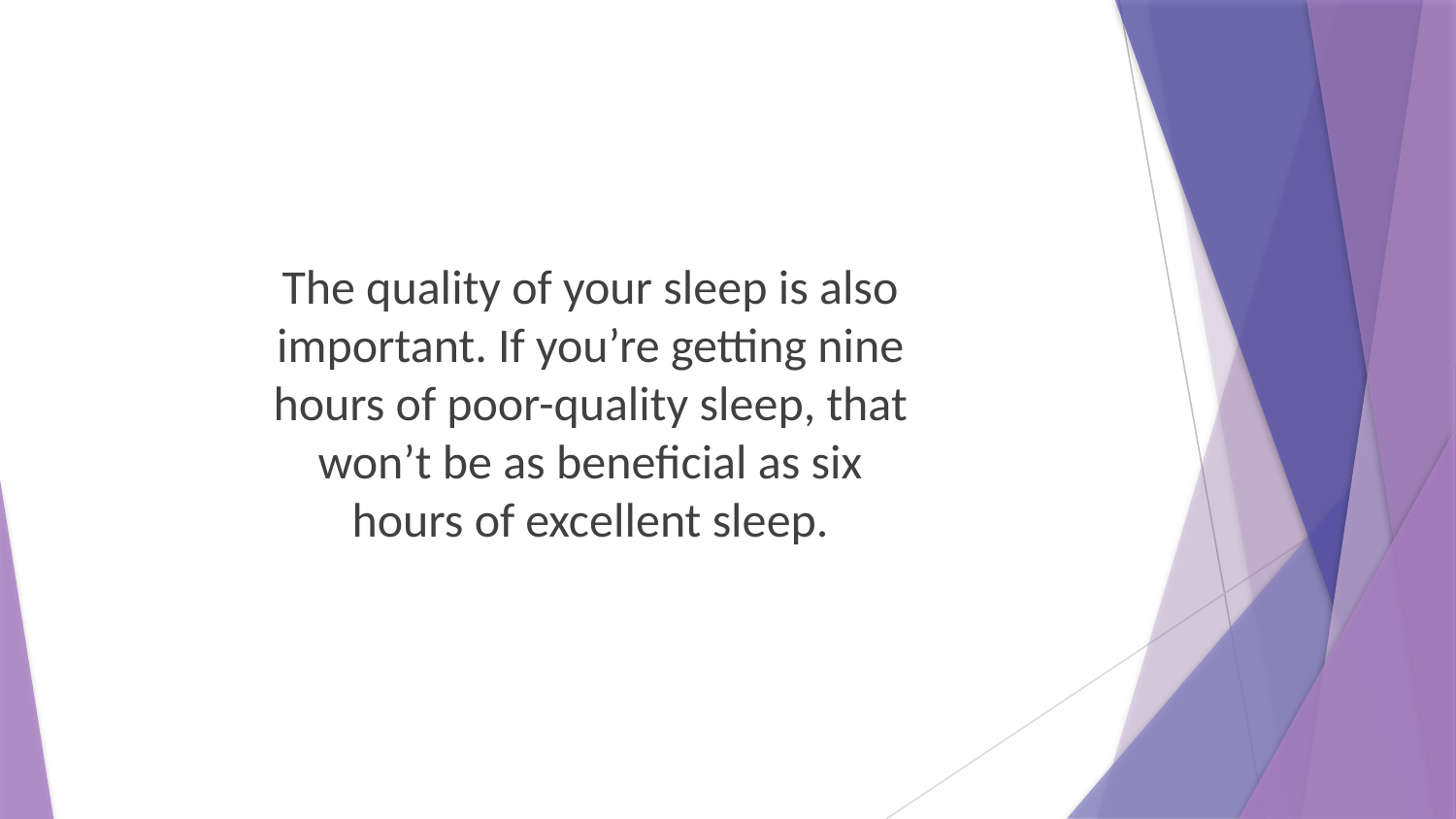

The quality of your sleep is also important. If you’re getting nine hours of poor-quality sleep, that won’t be as beneficial as six hours of excellent sleep.